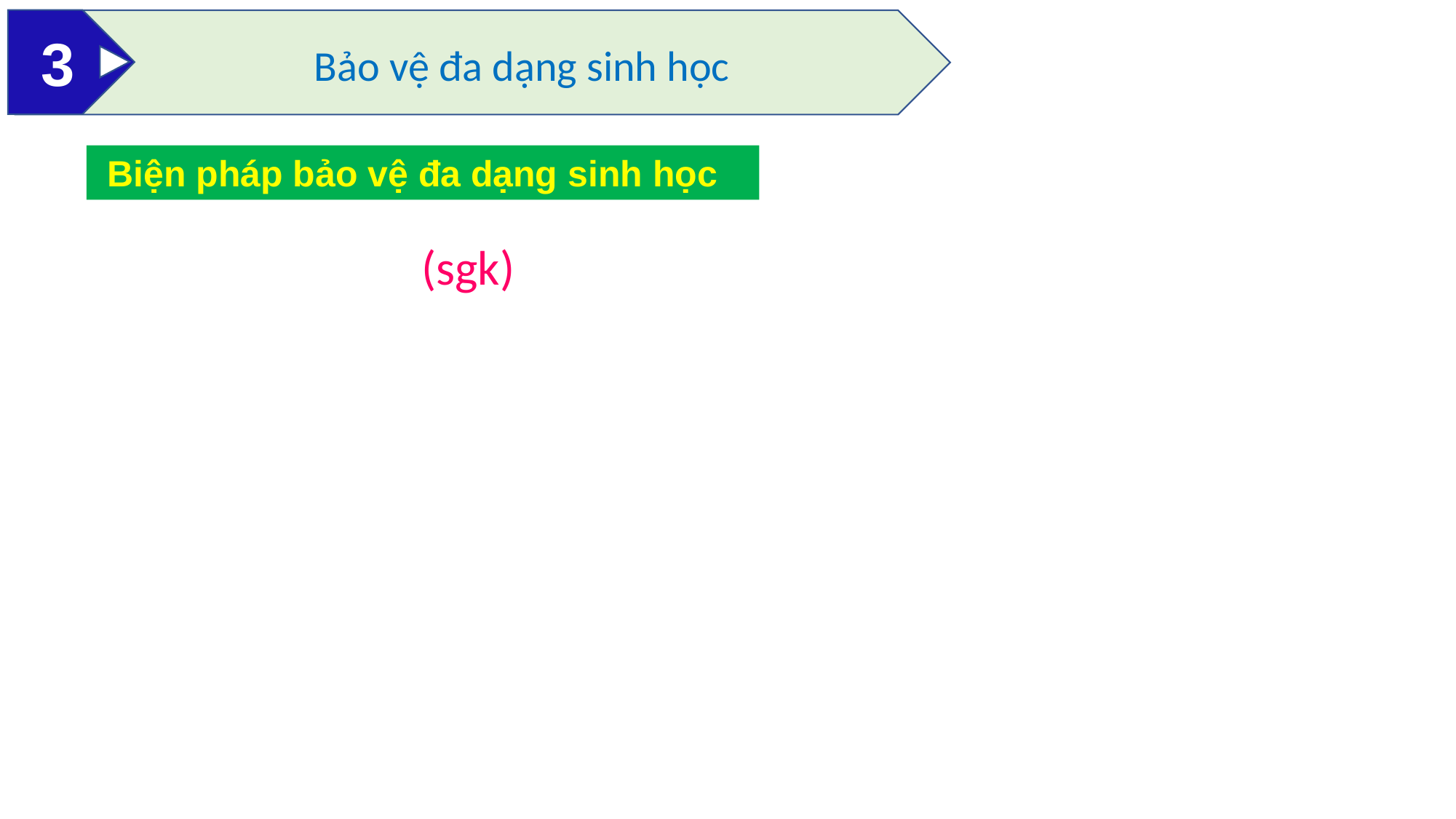

3

Bảo vệ đa dạng sinh học

 Biện pháp bảo vệ đa dạng sinh học
(sgk)